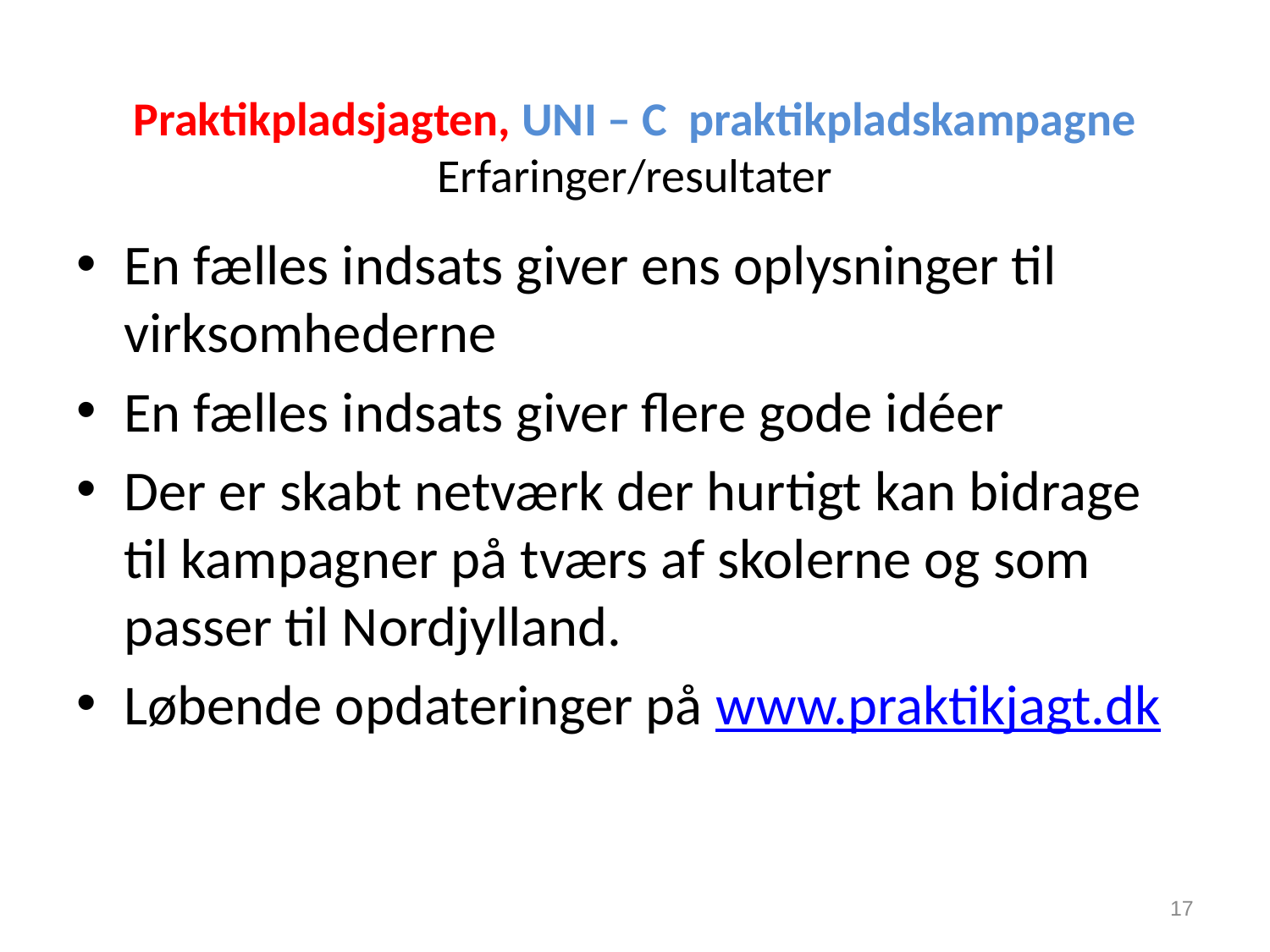

# Praktikpladsjagten, UNI – C  praktikpladskampagne Erfaringer/resultater
En fælles indsats giver ens oplysninger til virksomhederne
En fælles indsats giver flere gode idéer
Der er skabt netværk der hurtigt kan bidrage til kampagner på tværs af skolerne og som passer til Nordjylland.
Løbende opdateringer på www.praktikjagt.dk

17